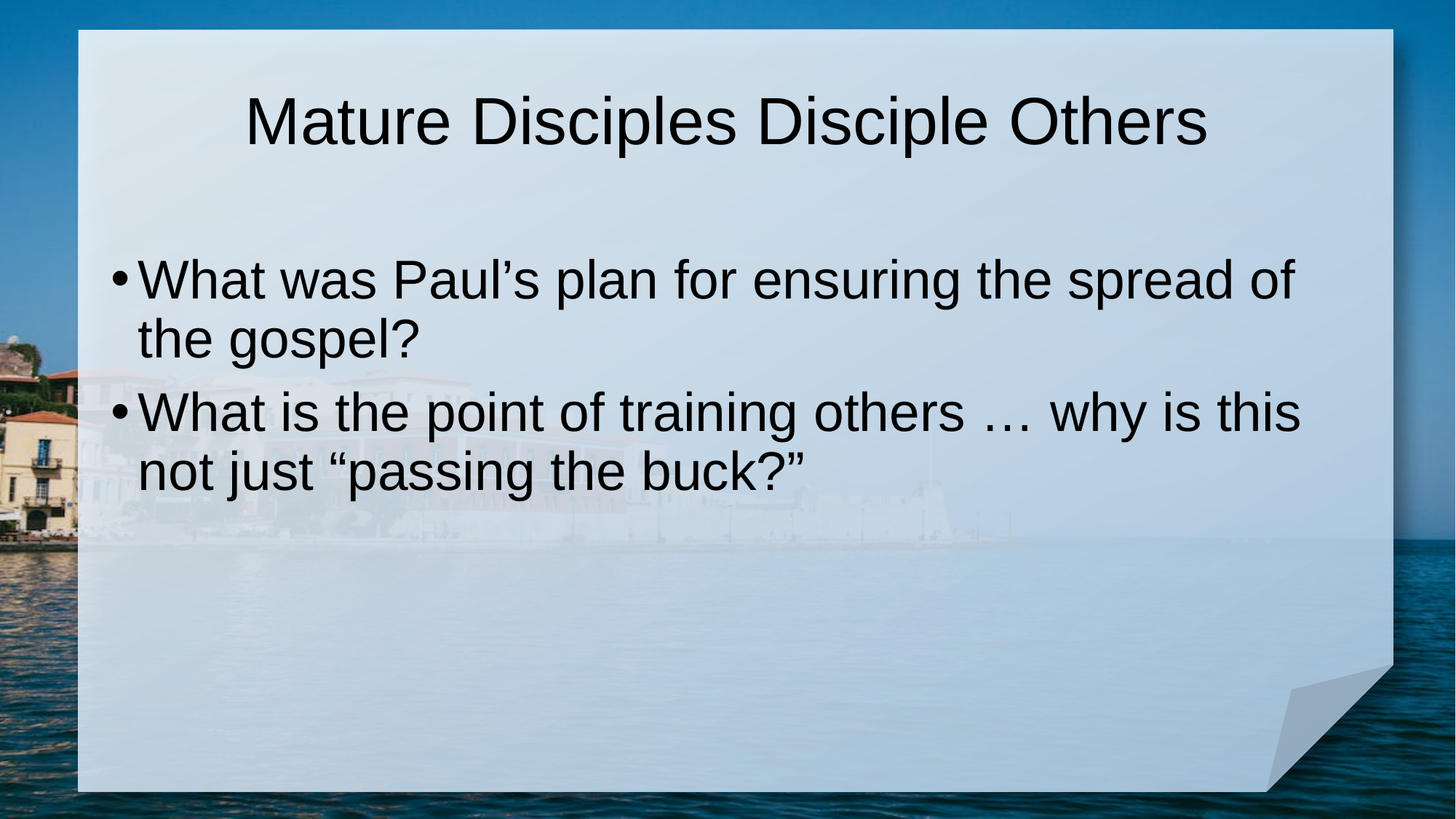

# Mature Disciples Disciple Others
What was Paul’s plan for ensuring the spread of the gospel?
What is the point of training others … why is this not just “passing the buck?”